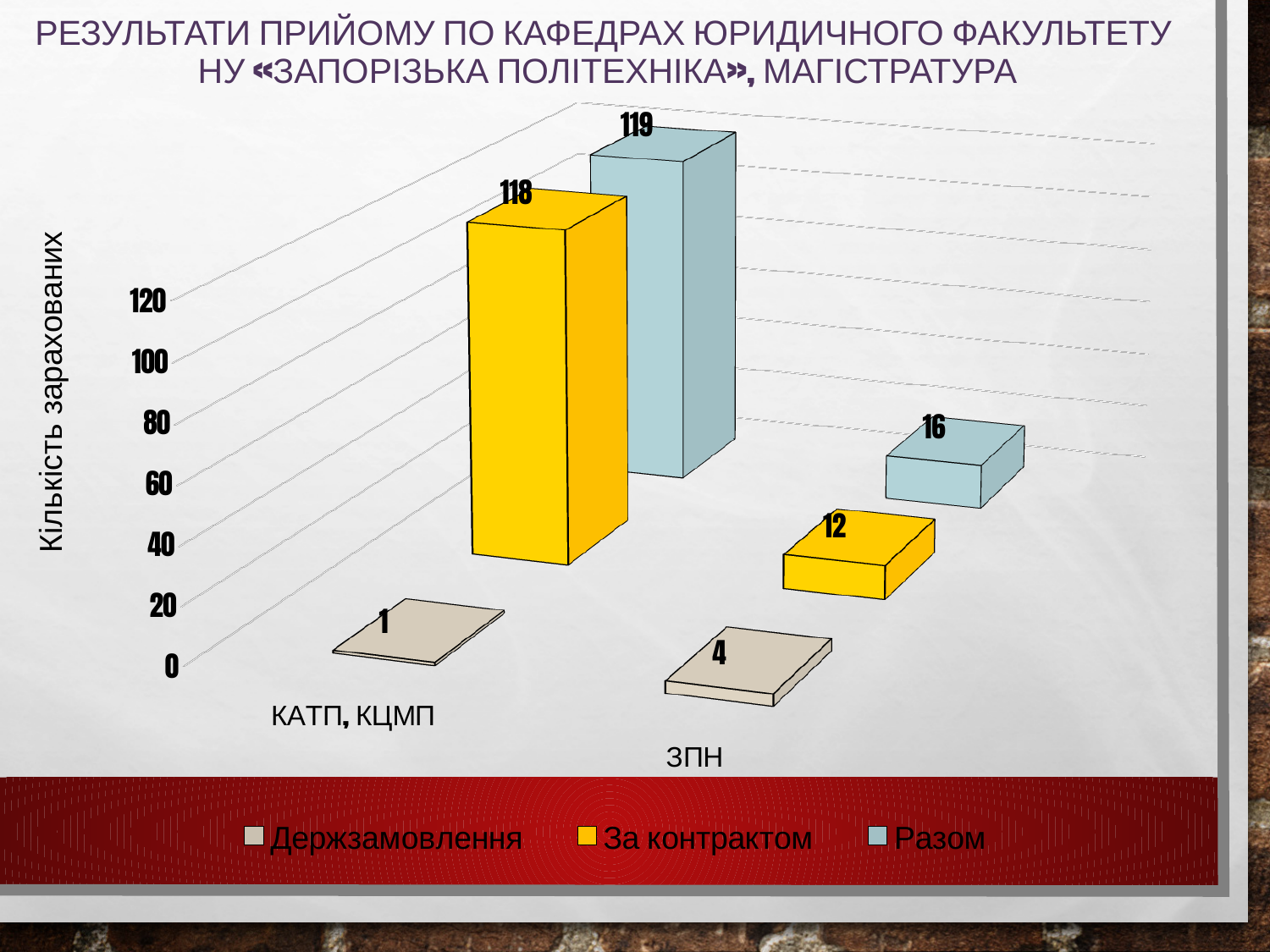

# Результати прийому по кафедрах юридичного факультету НУ «ЗАПОРІЗЬКА ПОЛІТЕХНІКА», Магістратура

[unsupported chart]